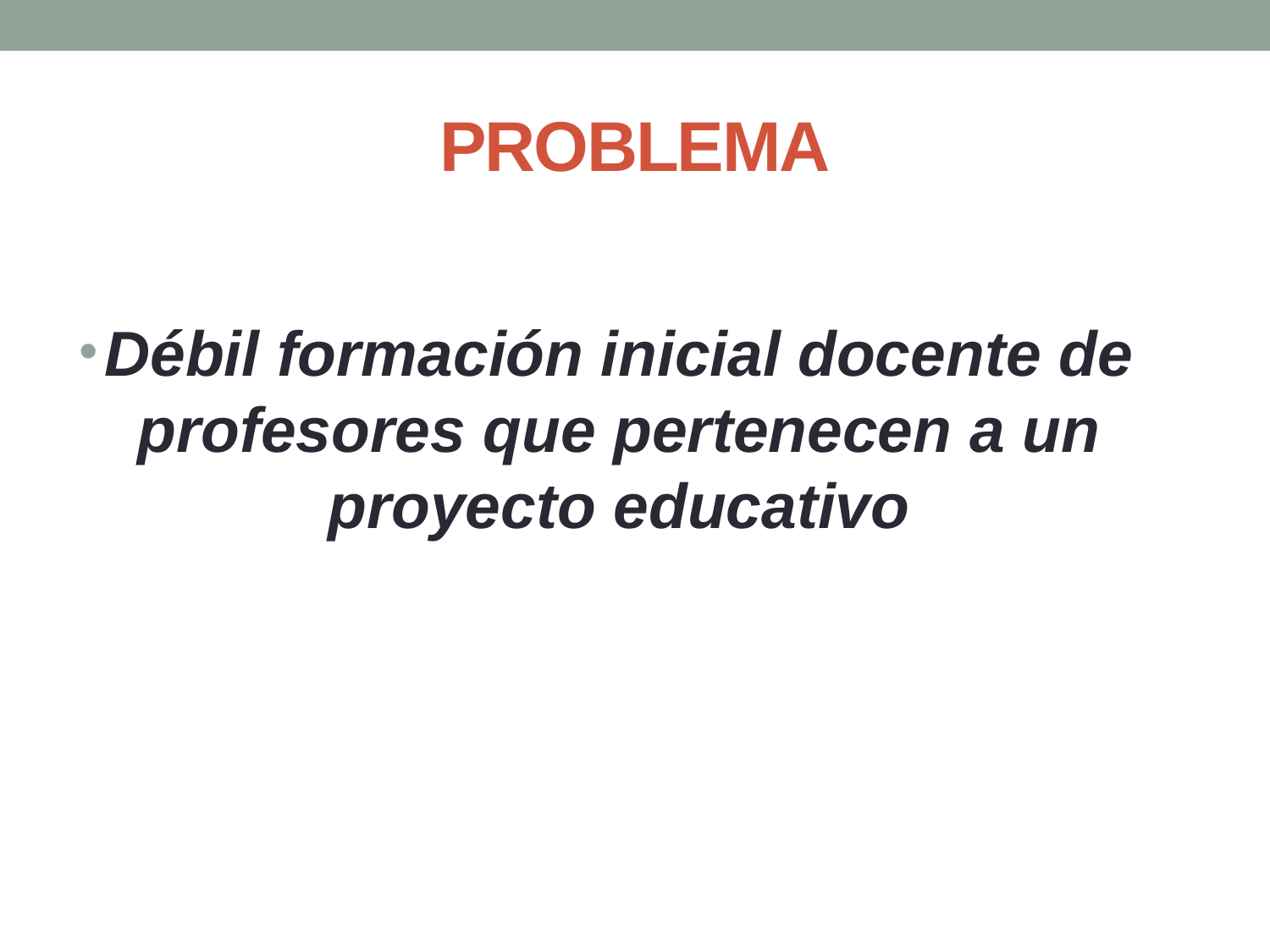

# PROBLEMA
Débil formación inicial docente de profesores que pertenecen a un proyecto educativo